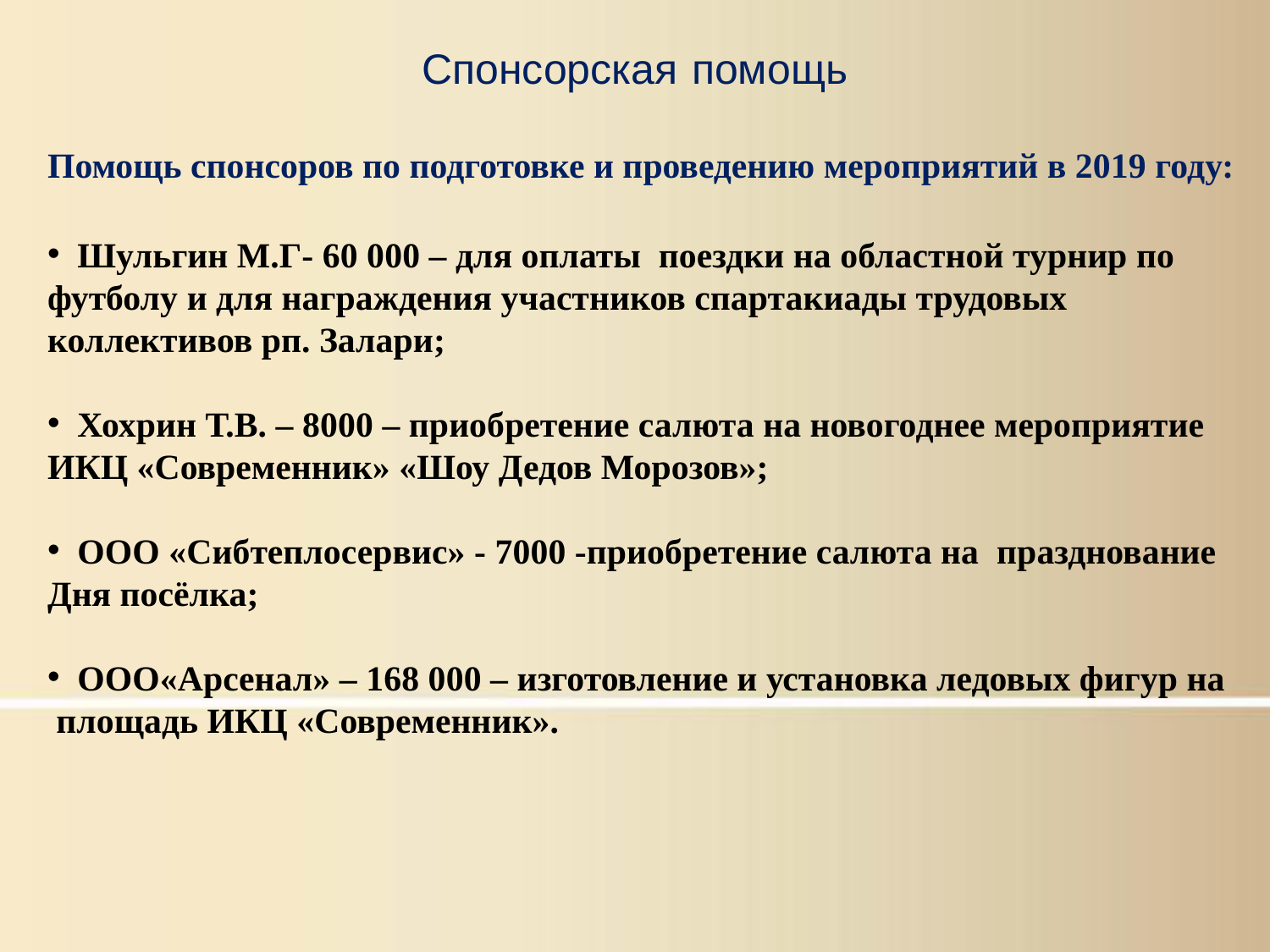

Спонсорская помощь
Помощь спонсоров по подготовке и проведению мероприятий в 2019 году:
  Шульгин М.Г- 60 000 – для оплаты  поездки на областной турнир по футболу и для награждения участников спартакиады трудовых коллективов рп. Залари;

  Хохрин Т.В. – 8000 – приобретение салюта на новогоднее мероприятие ИКЦ «Современник» «Шоу Дедов Морозов»;

  ООО «Сибтеплосервис» - 7000 -приобретение салюта на  празднование Дня посёлка;

  ООО«Арсенал» – 168 000 – изготовление и установка ледовых фигур на  площадь ИКЦ «Современник».